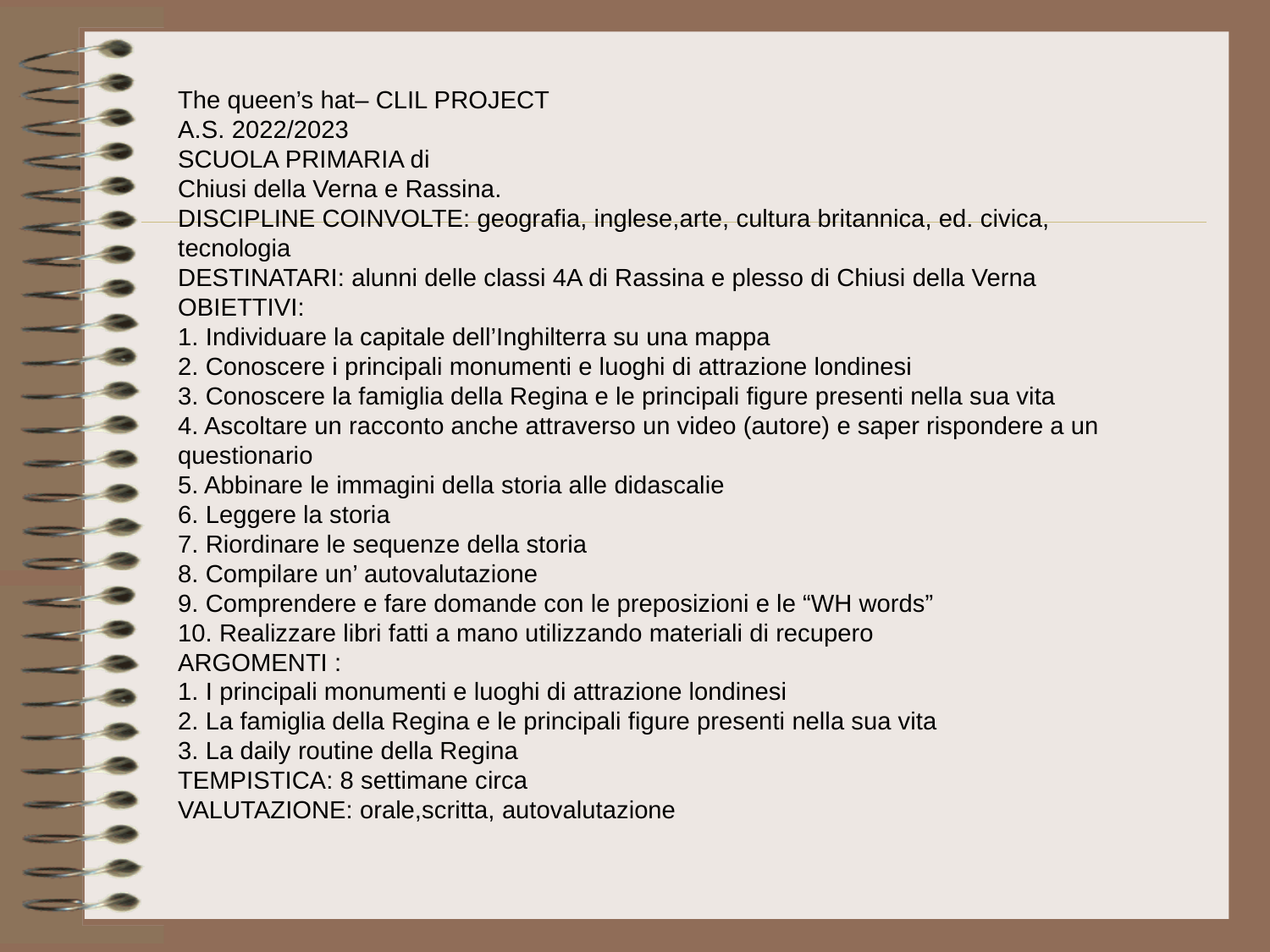

The queen’s hat– CLIL PROJECT
A.S. 2022/2023
SCUOLA PRIMARIA di
Chiusi della Verna e Rassina.
DISCIPLINE COINVOLTE: geografia, inglese,arte, cultura britannica, ed. civica, tecnologia
DESTINATARI: alunni delle classi 4A di Rassina e plesso di Chiusi della Verna
OBIETTIVI:
1. Individuare la capitale dell’Inghilterra su una mappa
2. Conoscere i principali monumenti e luoghi di attrazione londinesi
3. Conoscere la famiglia della Regina e le principali figure presenti nella sua vita
4. Ascoltare un racconto anche attraverso un video (autore) e saper rispondere a un questionario
5. Abbinare le immagini della storia alle didascalie
6. Leggere la storia
7. Riordinare le sequenze della storia
8. Compilare un’ autovalutazione
9. Comprendere e fare domande con le preposizioni e le “WH words”
10. Realizzare libri fatti a mano utilizzando materiali di recupero
ARGOMENTI :
1. I principali monumenti e luoghi di attrazione londinesi
2. La famiglia della Regina e le principali figure presenti nella sua vita
3. La daily routine della Regina
TEMPISTICA: 8 settimane circa
VALUTAZIONE: orale,scritta, autovalutazione